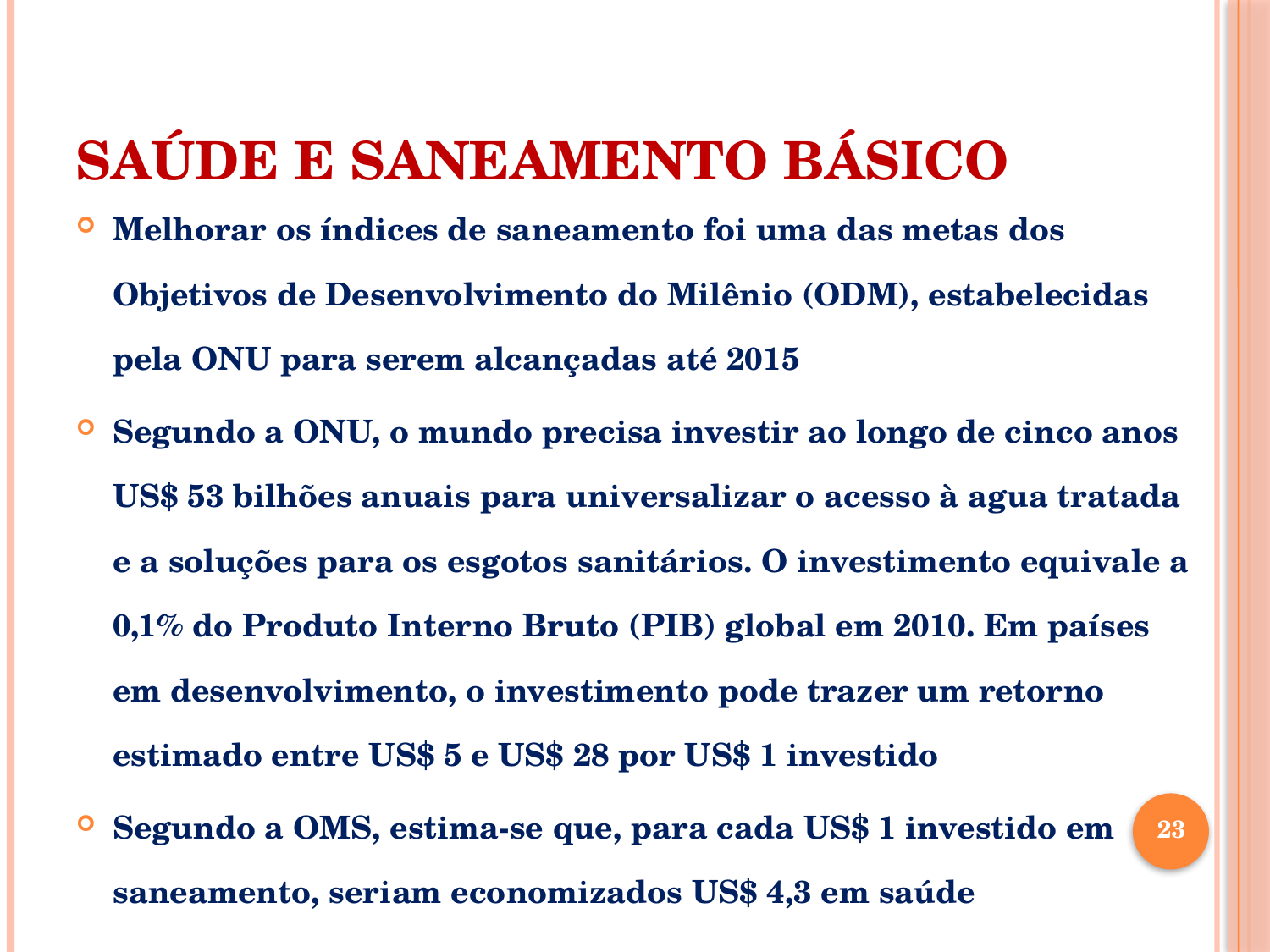

# SAÚDE E SANEAMENTO BÁSICO
Melhorar os índices de saneamento foi uma das metas dos Objetivos de Desenvolvimento do Milênio (ODM), estabelecidas pela ONU para serem alcançadas até 2015
Segundo a ONU, o mundo precisa investir ao longo de cinco anos US$ 53 bilhões anuais para universalizar o acesso à agua tratada e a soluções para os esgotos sanitários. O investimento equivale a 0,1% do Produto Interno Bruto (PIB) global em 2010. Em países em desenvolvimento, o investimento pode trazer um retorno estimado entre US$ 5 e US$ 28 por US$ 1 investido
Segundo a OMS, estima-se que, para cada US$ 1 investido em saneamento, seriam economizados US$ 4,3 em saúde
23